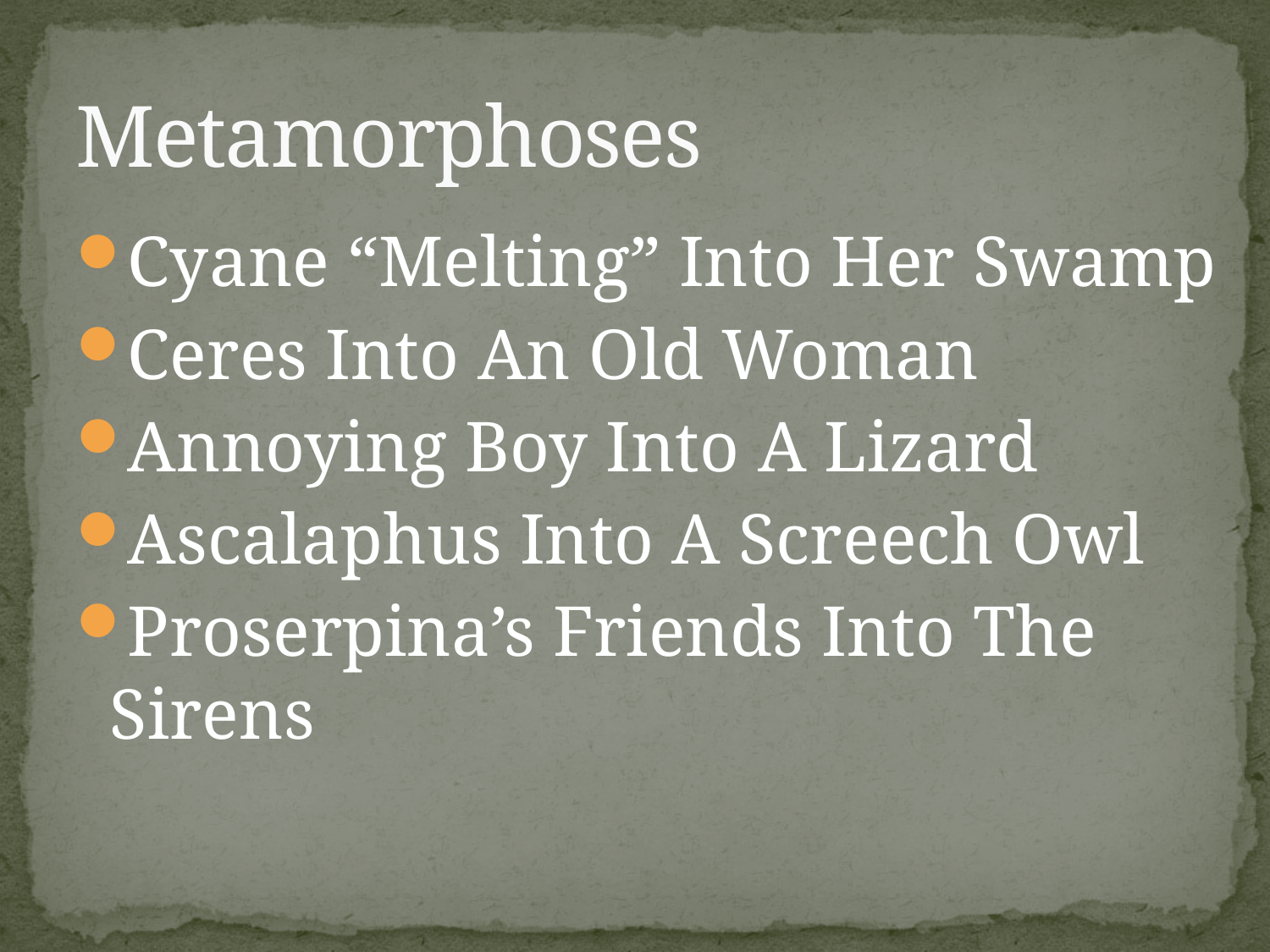

# Metamorphoses
Cyane “Melting” Into Her Swamp
Ceres Into An Old Woman
Annoying Boy Into A Lizard
Ascalaphus Into A Screech Owl
Proserpina’s Friends Into The Sirens